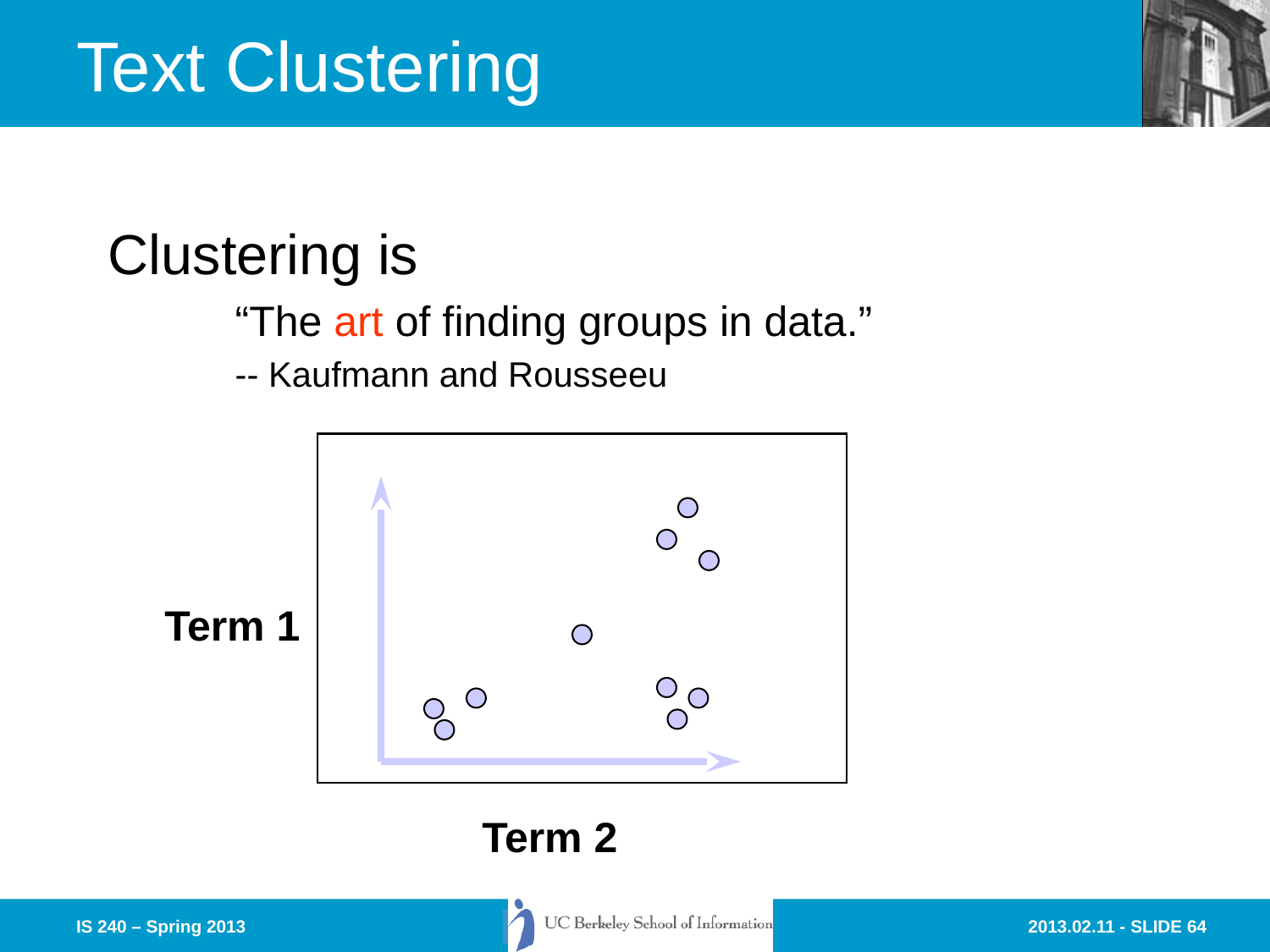

# Text Clustering
Clustering is
“The art of finding groups in data.”
-- Kaufmann and Rousseeu

Term 1

Term 2
IS 240 – Spring 2013